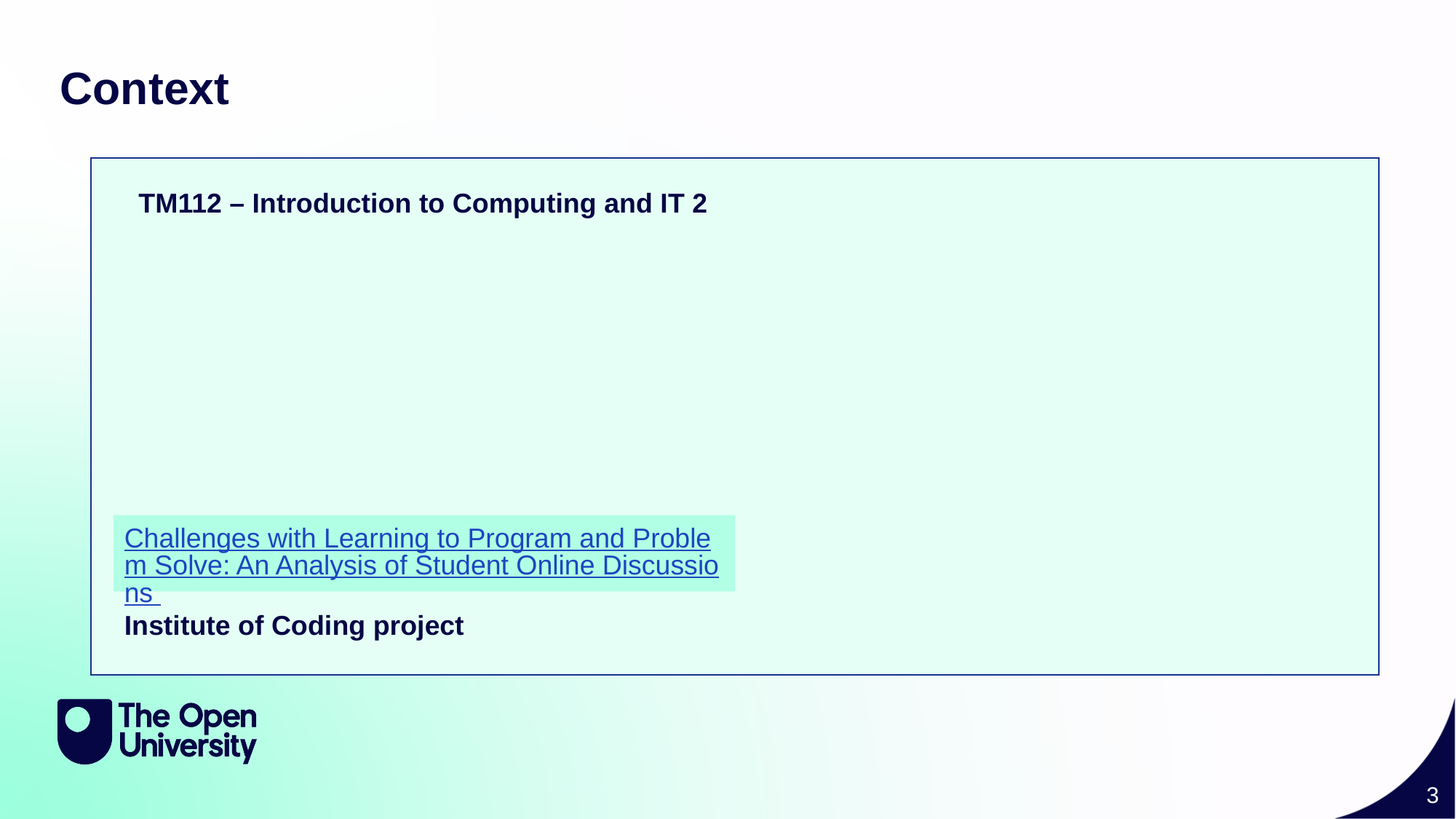

Context

TM112 – Introduction to Computing and IT 2
Challenges with Learning to Program and Problem Solve: An Analysis of Student Online Discussions
Institute of Coding project